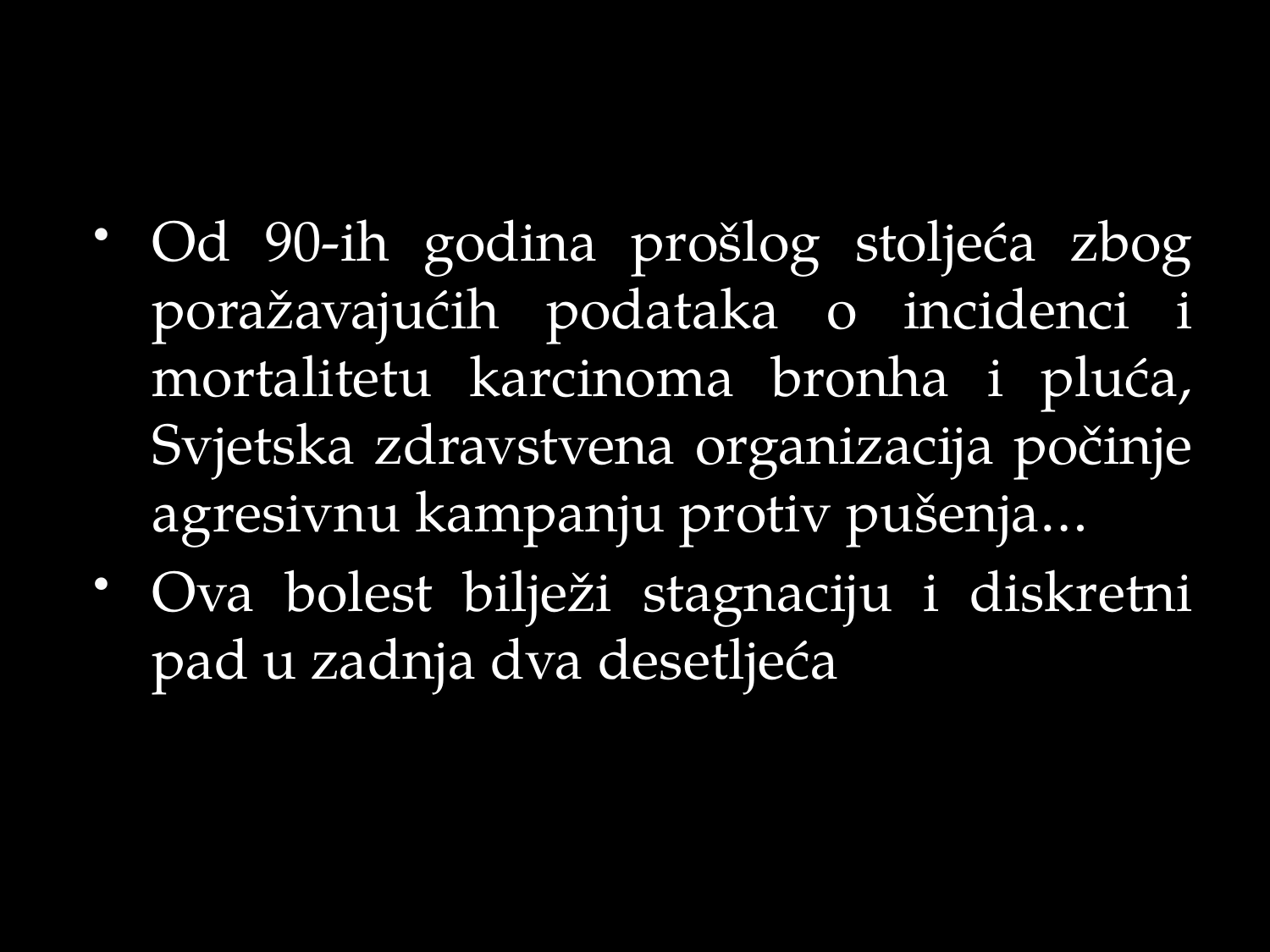

#
Od 90-ih godina prošlog stoljeća zbog poražavajućih podataka o incidenci i mortalitetu karcinoma bronha i pluća, Svjetska zdravstvena organizacija počinje agresivnu kampanju protiv pušenja…
Ova bolest bilježi stagnaciju i diskretni pad u zadnja dva desetljeća